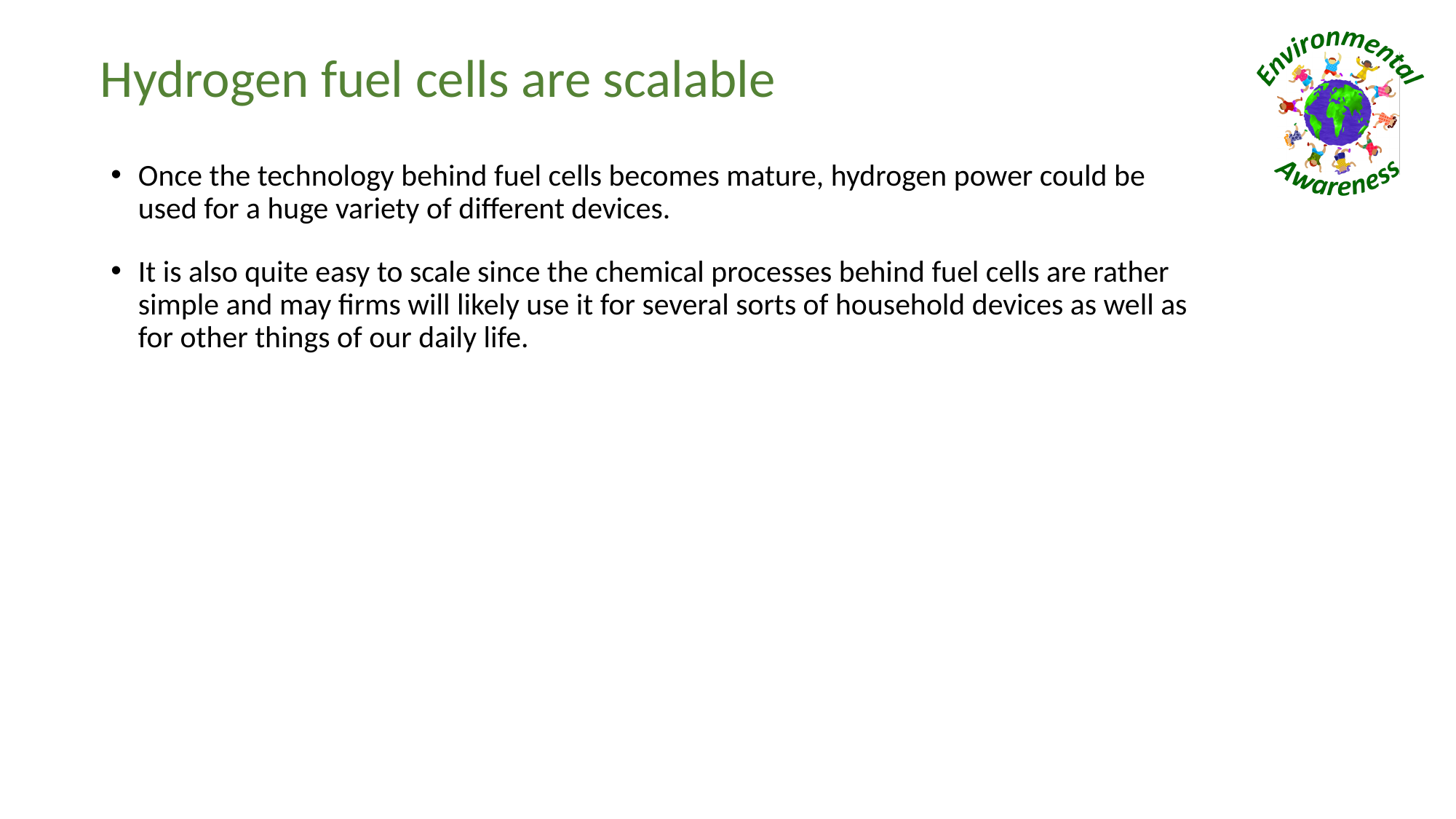

# Hydrogen fuel cells are scalable
Once the technology behind fuel cells becomes mature, hydrogen power could be used for a huge variety of different devices.
It is also quite easy to scale since the chemical processes behind fuel cells are rather simple and may firms will likely use it for several sorts of household devices as well as for other things of our daily life.